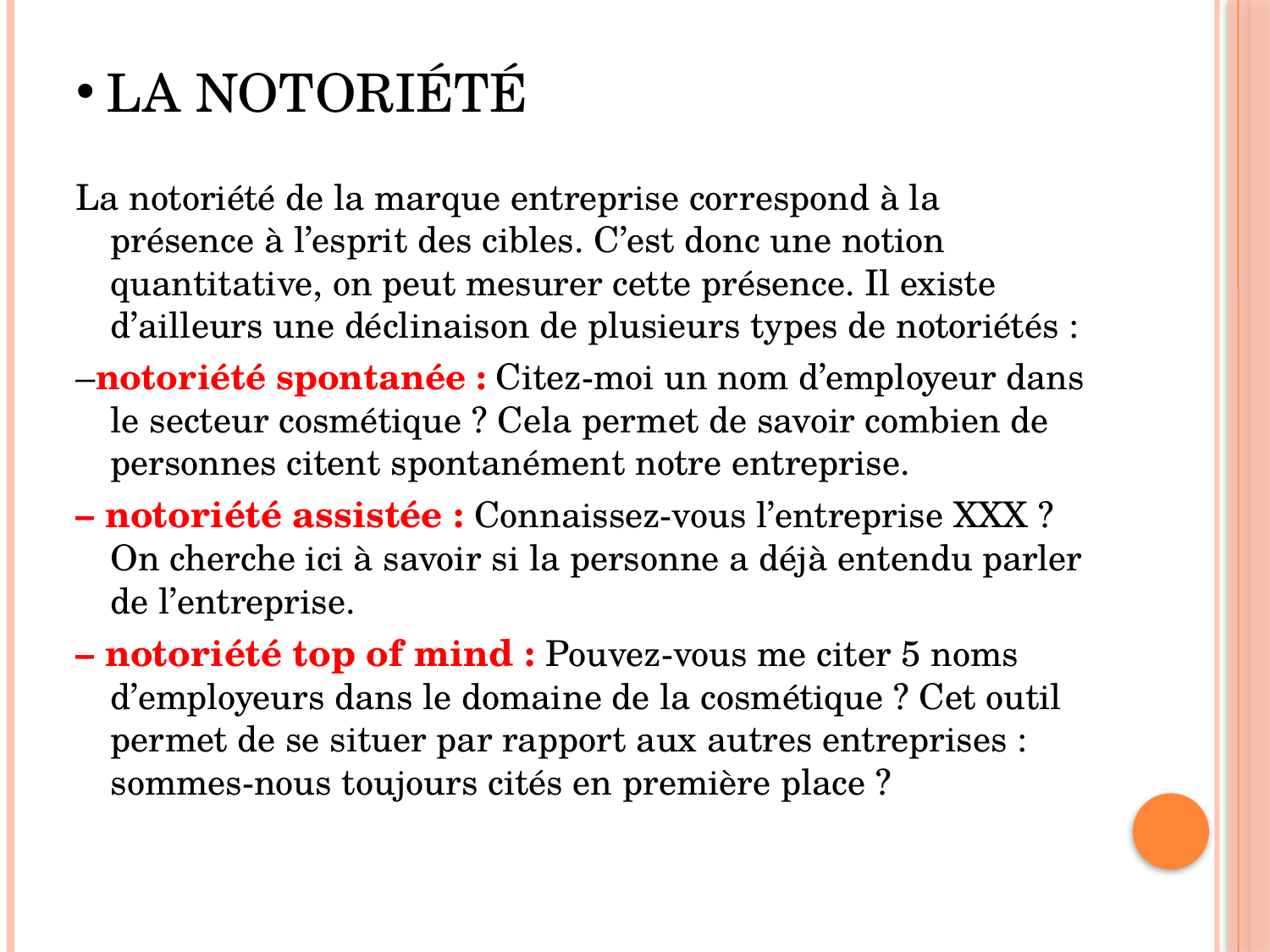

# La notoriété
La notoriété de la marque entreprise correspond à la présence à l’esprit des cibles. C’est donc une notion quantitative, on peut mesurer cette présence. Il existe d’ailleurs une déclinaison de plusieurs types de notoriétés :
–notoriété spontanée : Citez-moi un nom d’employeur dans le secteur cosmétique ? Cela permet de savoir combien de personnes citent spontanément notre entreprise.
– notoriété assistée : Connaissez-vous l’entreprise XXX ? On cherche ici à savoir si la personne a déjà entendu parler de l’entreprise.
– notoriété top of mind : Pouvez-vous me citer 5 noms d’employeurs dans le domaine de la cosmétique ? Cet outil permet de se situer par rapport aux autres entreprises : sommes-nous toujours cités en première place ?